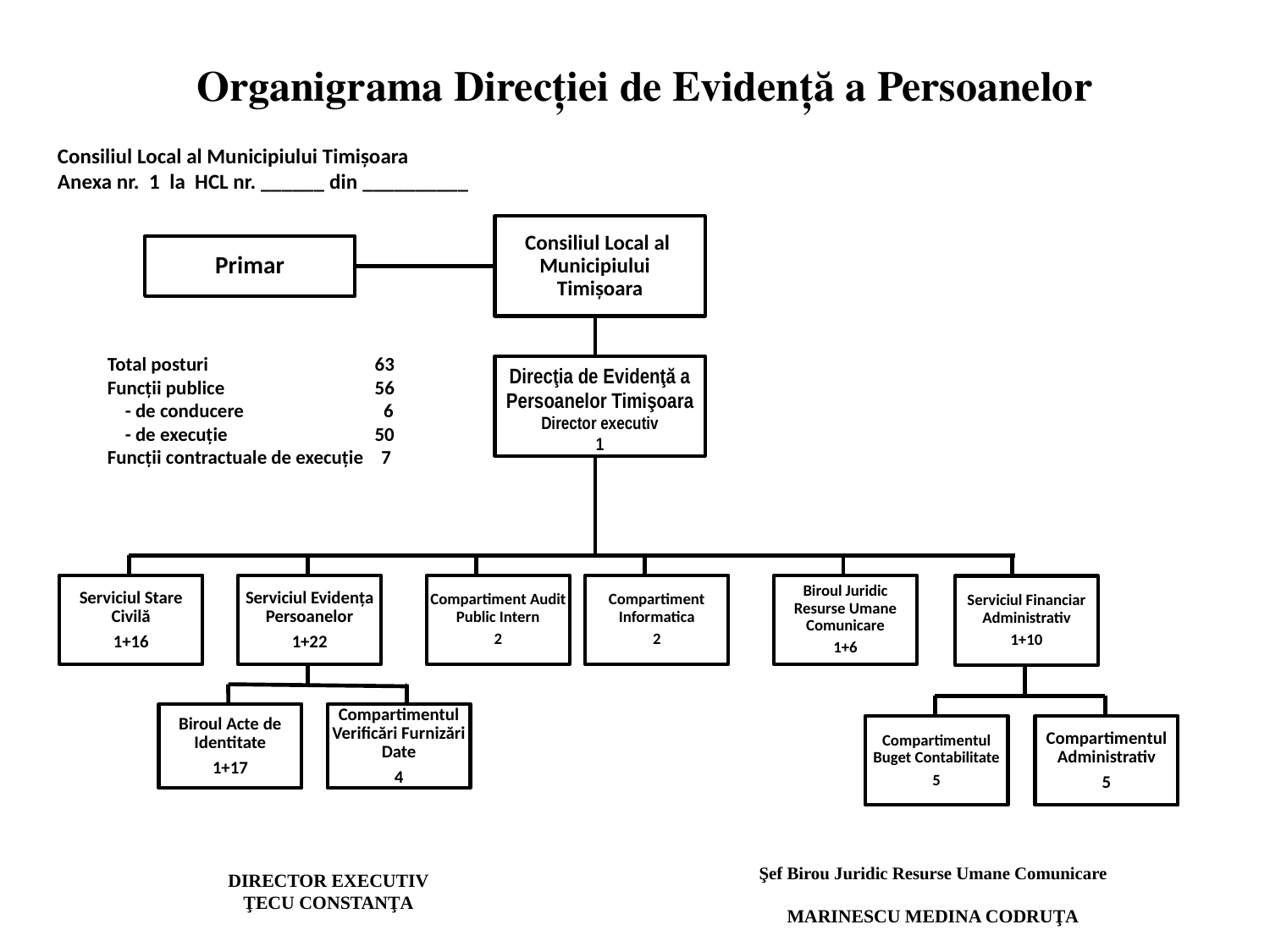

# Organigrama Direcţiei de Evidenţă a Persoanelor
Consiliul Local al Municipiului Timişoara
Anexa nr.  1  la  HCL nr. ______ din __________
Consiliul Local al  Municipiului   Timişoara
Primar
Total posturi		   63
Funcţii publice		   56
    - de conducere	     6
    - de execuţie		   50
Funcţii contractuale de execuţie    7
Direcţia de Evidenţă a Persoanelor Timişoara

Director executiv
1
Serviciul Stare Civilă
1+16
Serviciul Evidenţa Persoanelor
1+22
Compartiment Audit Public Intern
2
Compartiment Informatica
2
Biroul Juridic Resurse Umane Comunicare
1+6
Serviciul Financiar Administrativ
1+10
Biroul Acte de Identitate
1+17
Compartimentul Verificări Furnizări Date
4
Compartimentul Buget Contabilitate
5
Compartimentul Administrativ
5
Şef Birou Juridic Resurse Umane Comunicare
MARINESCU MEDINA CODRUŢA
DIRECTOR EXECUTIV
ŢECU CONSTANŢA